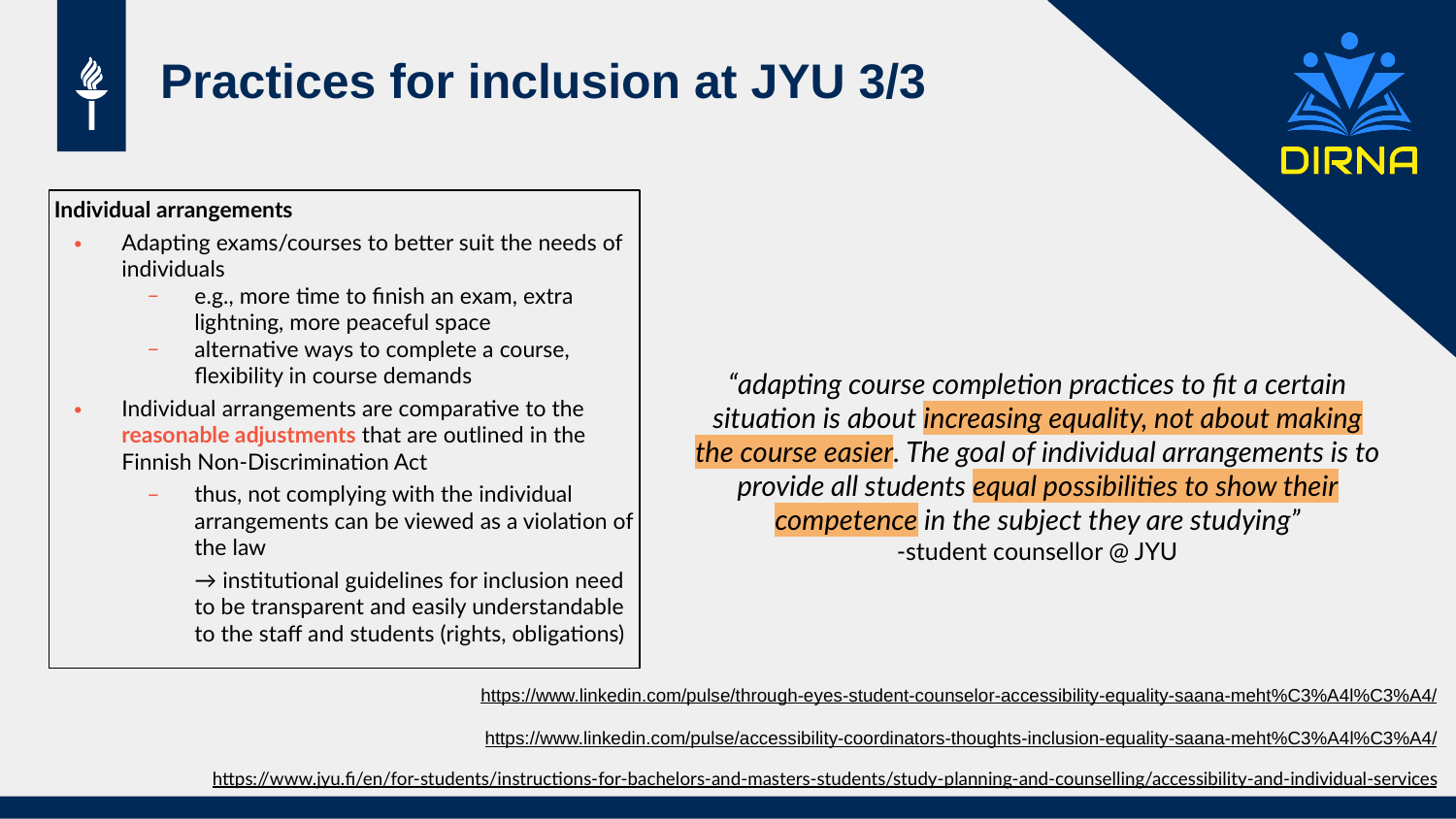

# Practices for inclusion at JYU 3/3
 Individual arrangements
Adapting exams/courses to better suit the needs of individuals
e.g., more time to finish an exam, extra lightning, more peaceful space
alternative ways to complete a course, flexibility in course demands
Individual arrangements are comparative to the reasonable adjustments that are outlined in the Finnish Non-Discrimination Act
thus, not complying with the individual arrangements can be viewed as a violation of the law
→ institutional guidelines for inclusion need to be transparent and easily understandable to the staff and students (rights, obligations)
“adapting course completion practices to fit a certain situation is about increasing equality, not about making the course easier. The goal of individual arrangements is to provide all students equal possibilities to show their
competence in the subject they are studying”
-student counsellor @ JYU
https://www.linkedin.com/pulse/through-eyes-student-counselor-accessibility-equality-saana-meht%C3%A4l%C3%A4/
https://www.linkedin.com/pulse/accessibility-coordinators-thoughts-inclusion-equality-saana-meht%C3%A4l%C3%A4/
https://www.jyu.fi/en/for-students/instructions-for-bachelors-and-masters-students/study-planning-and-counselling/accessibility-and-individual-services